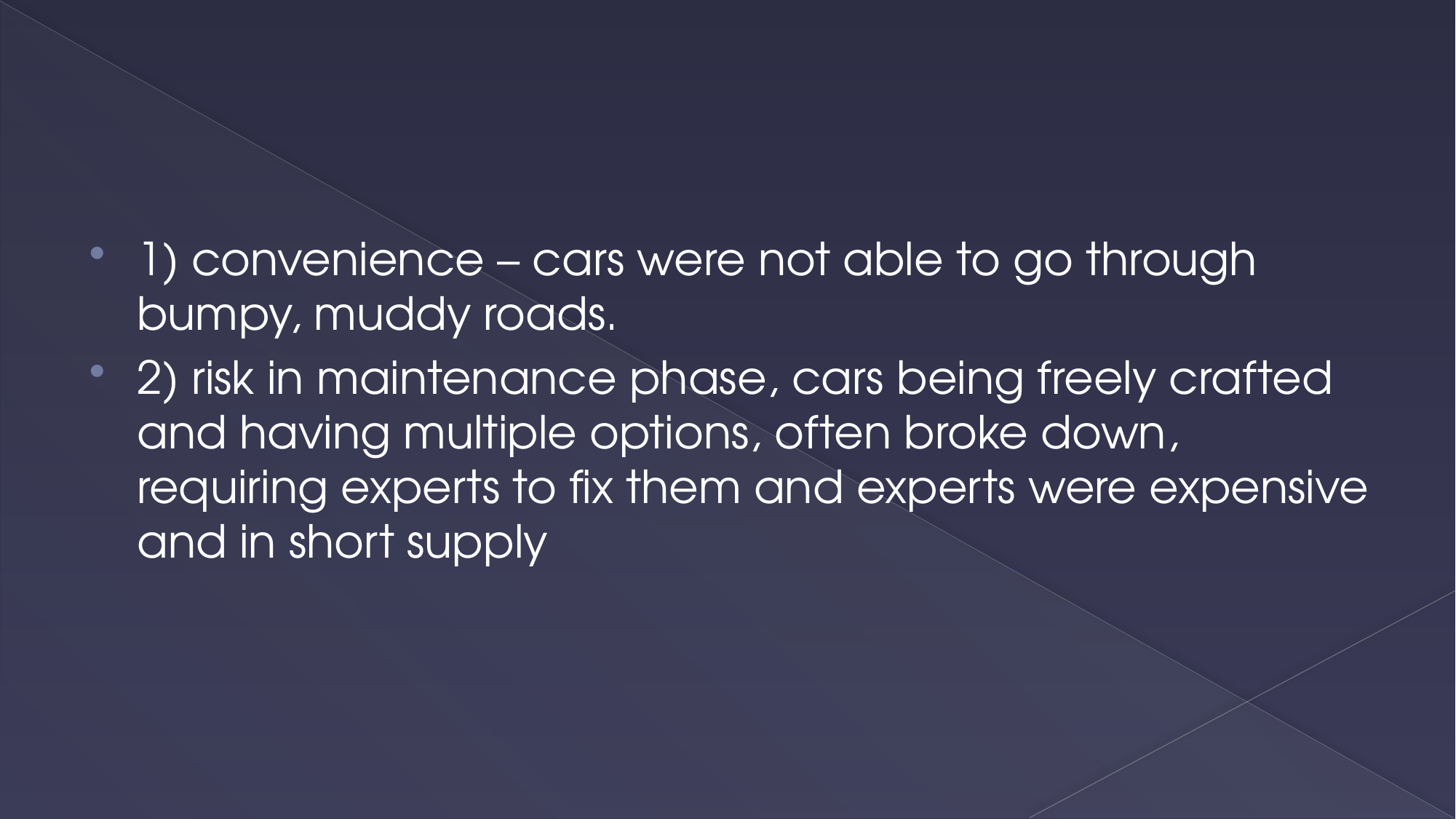

#
1) convenience – cars were not able to go through bumpy, muddy roads.
2) risk in maintenance phase, cars being freely crafted and having multiple options, often broke down, requiring experts to fix them and experts were expensive and in short supply